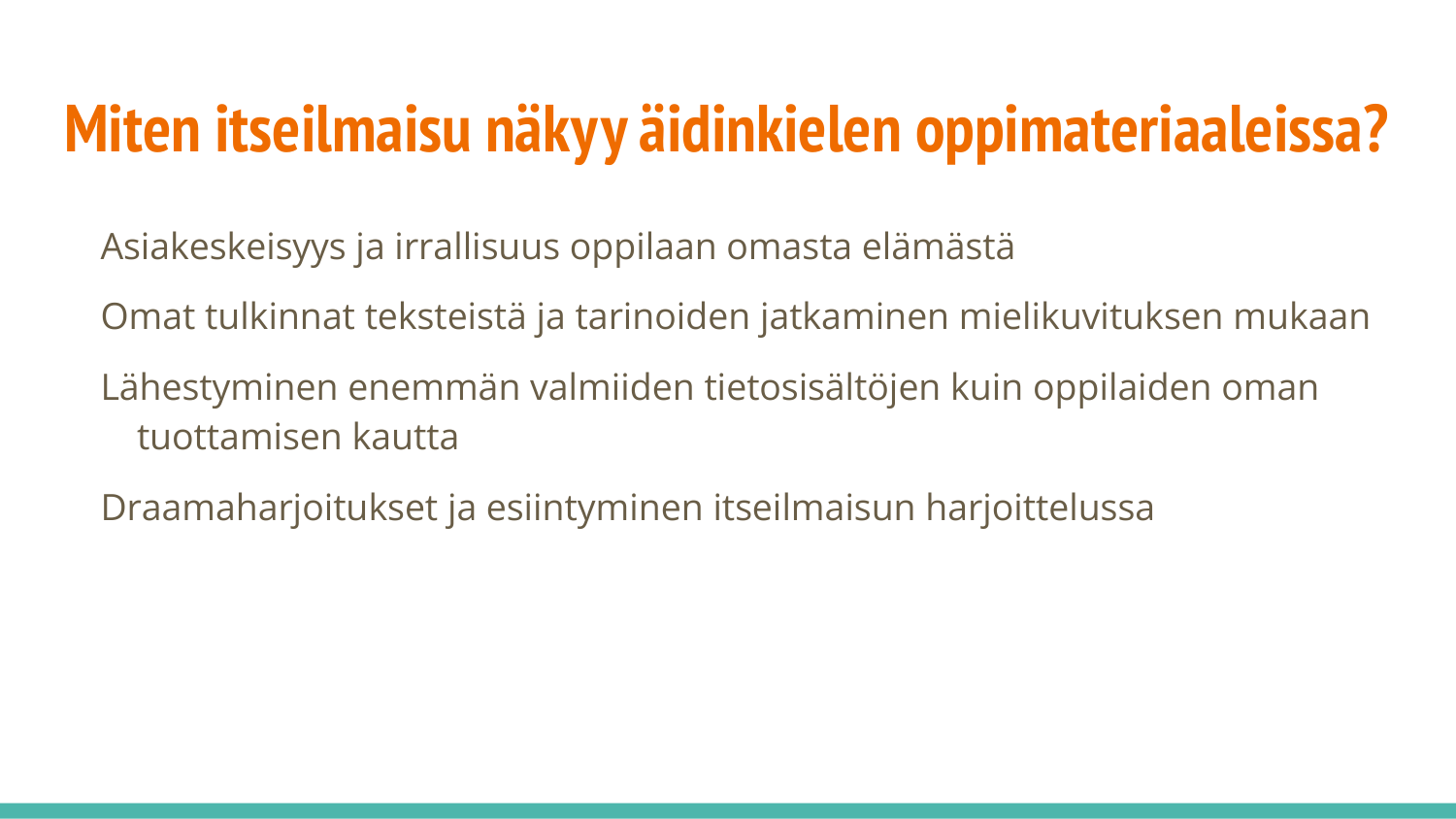

# Miten itseilmaisu näkyy äidinkielen oppimateriaaleissa?
Asiakeskeisyys ja irrallisuus oppilaan omasta elämästä
Omat tulkinnat teksteistä ja tarinoiden jatkaminen mielikuvituksen mukaan
Lähestyminen enemmän valmiiden tietosisältöjen kuin oppilaiden oman tuottamisen kautta
Draamaharjoitukset ja esiintyminen itseilmaisun harjoittelussa